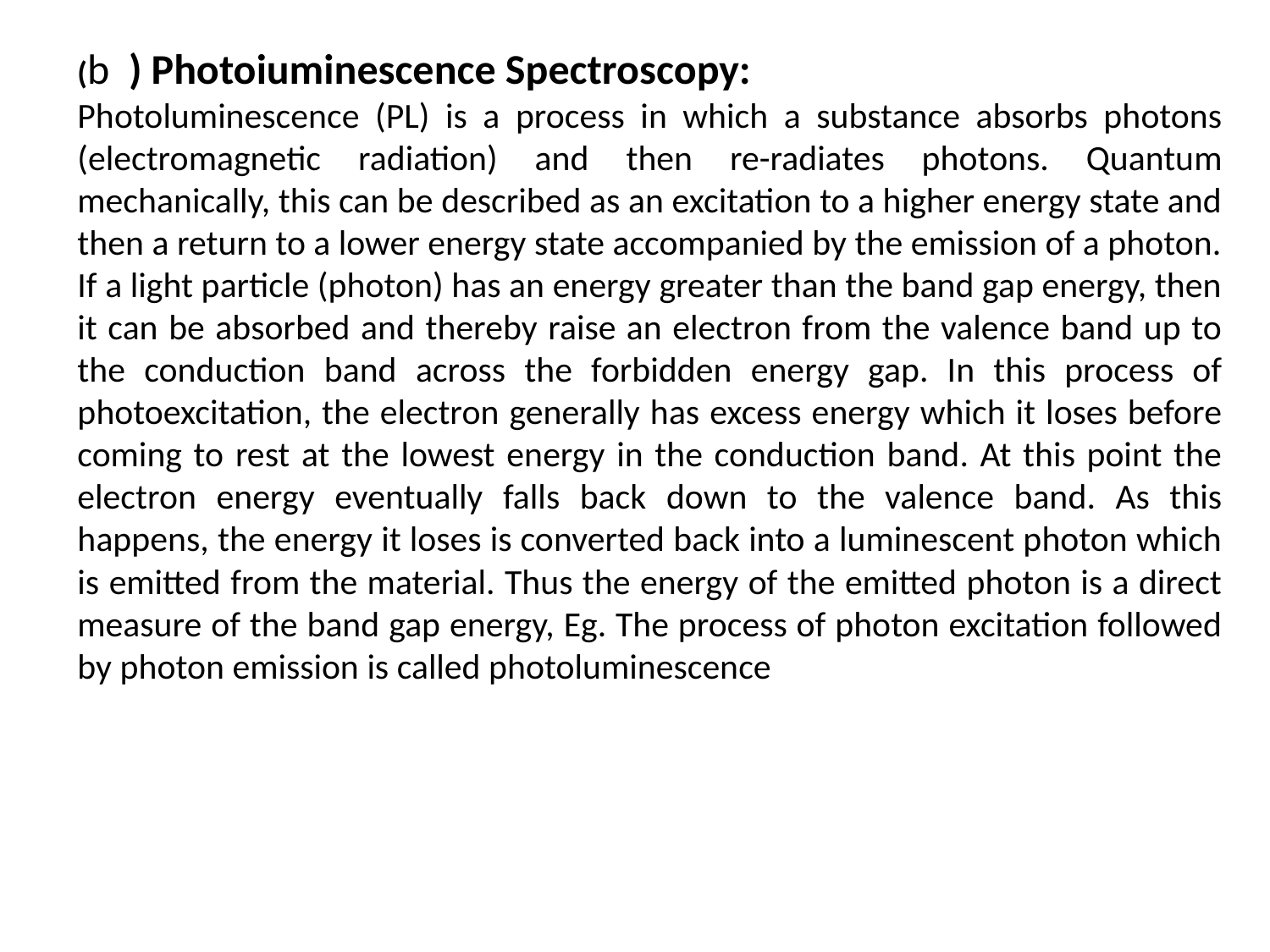

(b  ) Photoiuminescence Spectroscopy:
Photoluminescence (PL) is a process in which a substance absorbs photons (electromagnetic radiation) and then re-radiates photons. Quantum mechanically, this can be described as an excitation to a higher energy state and then a return to a lower energy state accompanied by the emission of a photon.
If a light particle (photon) has an energy greater than the band gap energy, then it can be absorbed and thereby raise an electron from the valence band up to the conduction band across the forbidden energy gap. In this process of photoexcitation, the electron generally has excess energy which it loses before coming to rest at the lowest energy in the conduction band. At this point the electron energy eventually falls back down to the valence band. As this happens, the energy it loses is converted back into a luminescent photon which is emitted from the material. Thus the energy of the emitted photon is a direct measure of the band gap energy, Eg. The process of photon excitation followed by photon emission is called photoluminescence